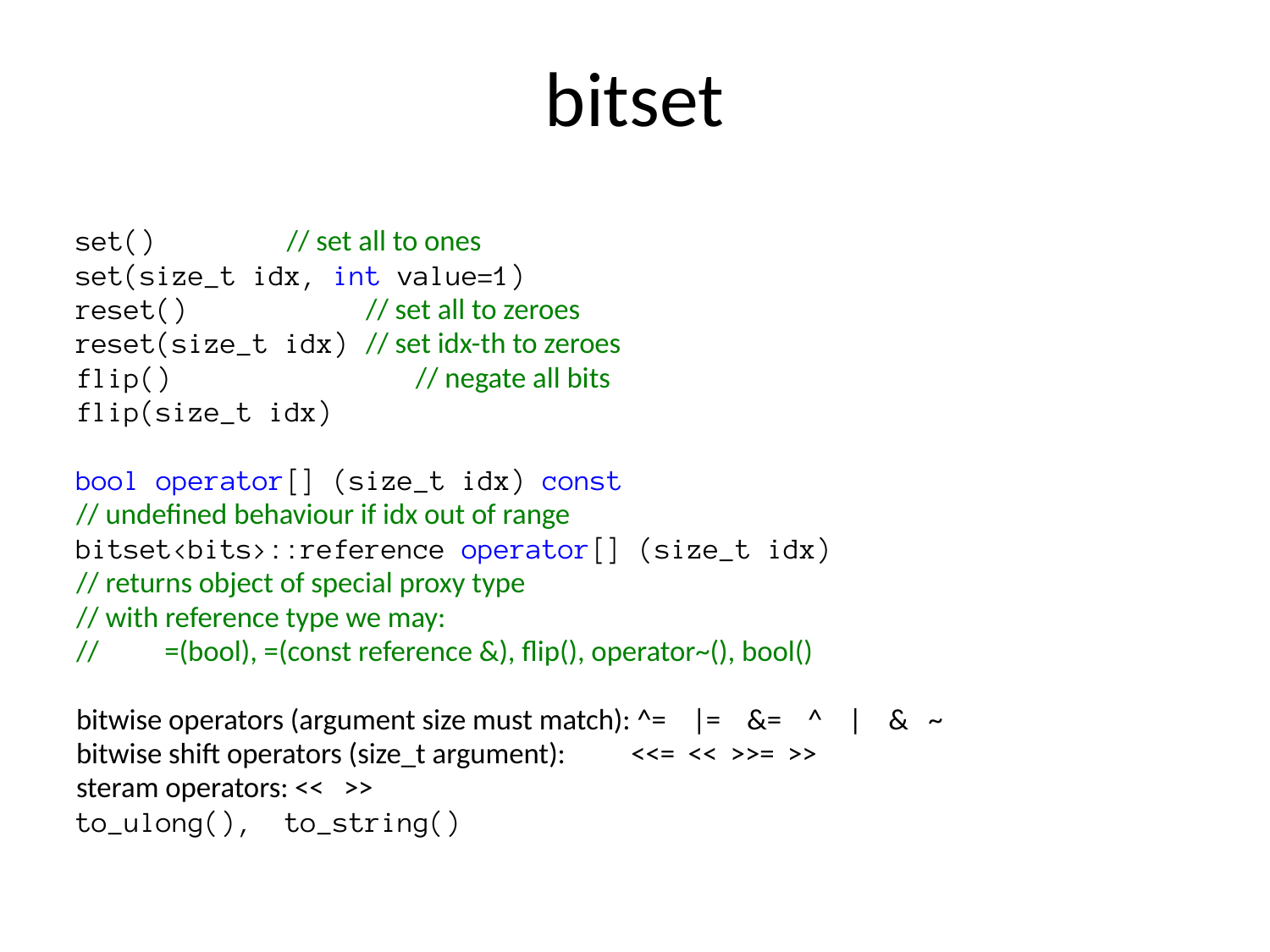

# bitset
set() 		   // set all to ones
set(size_t idx, int value=1)
reset()           // set all to zeroes
reset(size_t idx) // set idx-th to zeroes
flip() 	           // negate all bits
flip(size_t idx)

bool operator[] (size_t idx) const
// undefined behaviour if idx out of range
bitset<bits>::reference operator[] (size_t idx)
// returns object of special proxy type
// with reference type we may:
//          =(bool), =(const reference &), flip(), operator~(), bool()

bitwise operators (argument size must match): ^=    |=    &=    ^    |    &   ~
bitwise shift operators (size_t argument):          <<=  <<  >>=  >>
steram operators: <<   >>
to_ulong(),  to_string()